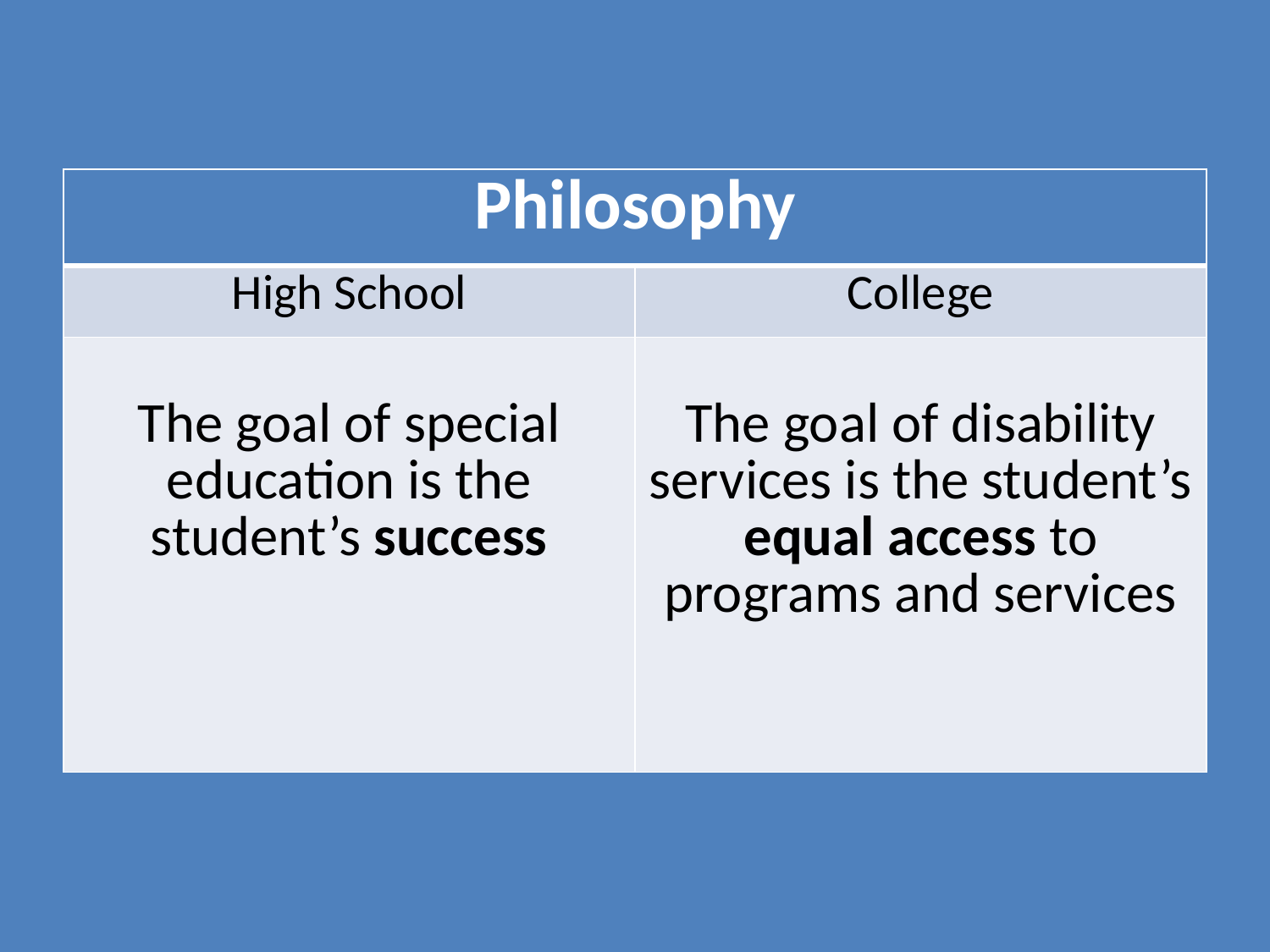

| Philosophy |  |
| --- | --- |
| High School | College |
| The goal of special education is the student’s success | The goal of disability services is the student’s equal access to programs and services |